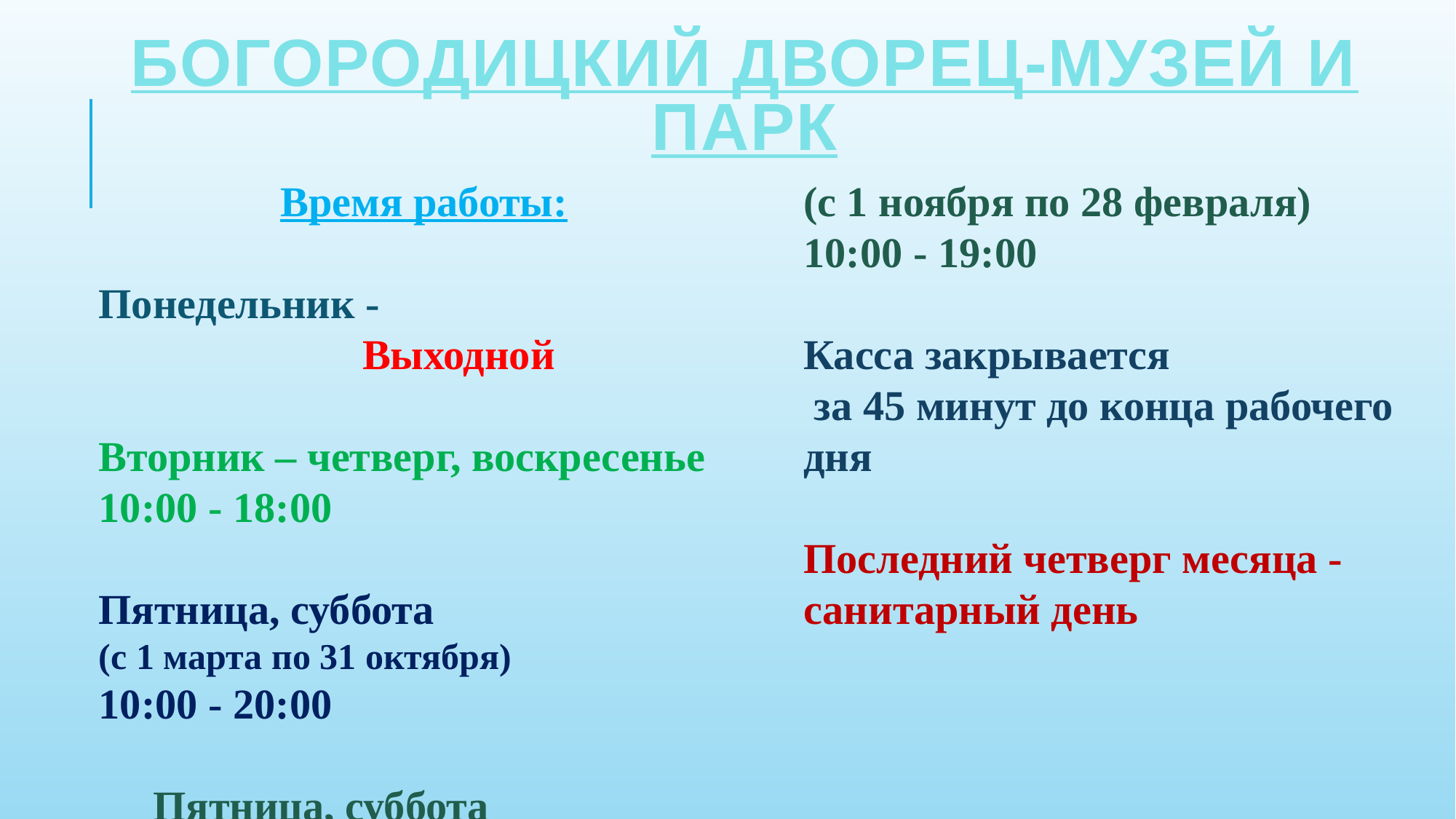

# Богородицкий дворец-музей и парк
Время работы:

Понедельник -
                         Выходной

Вторник – четверг, воскресенье
10:00 - 18:00

Пятница, суббота
(с 1 марта по 31 октября)
10:00 - 20:00

Пятница, суббота
(с 1 ноября по 28 февраля)
10:00 - 19:00

Касса закрывается
 за 45 минут до конца рабочего дня

Последний четверг месяца - санитарный день